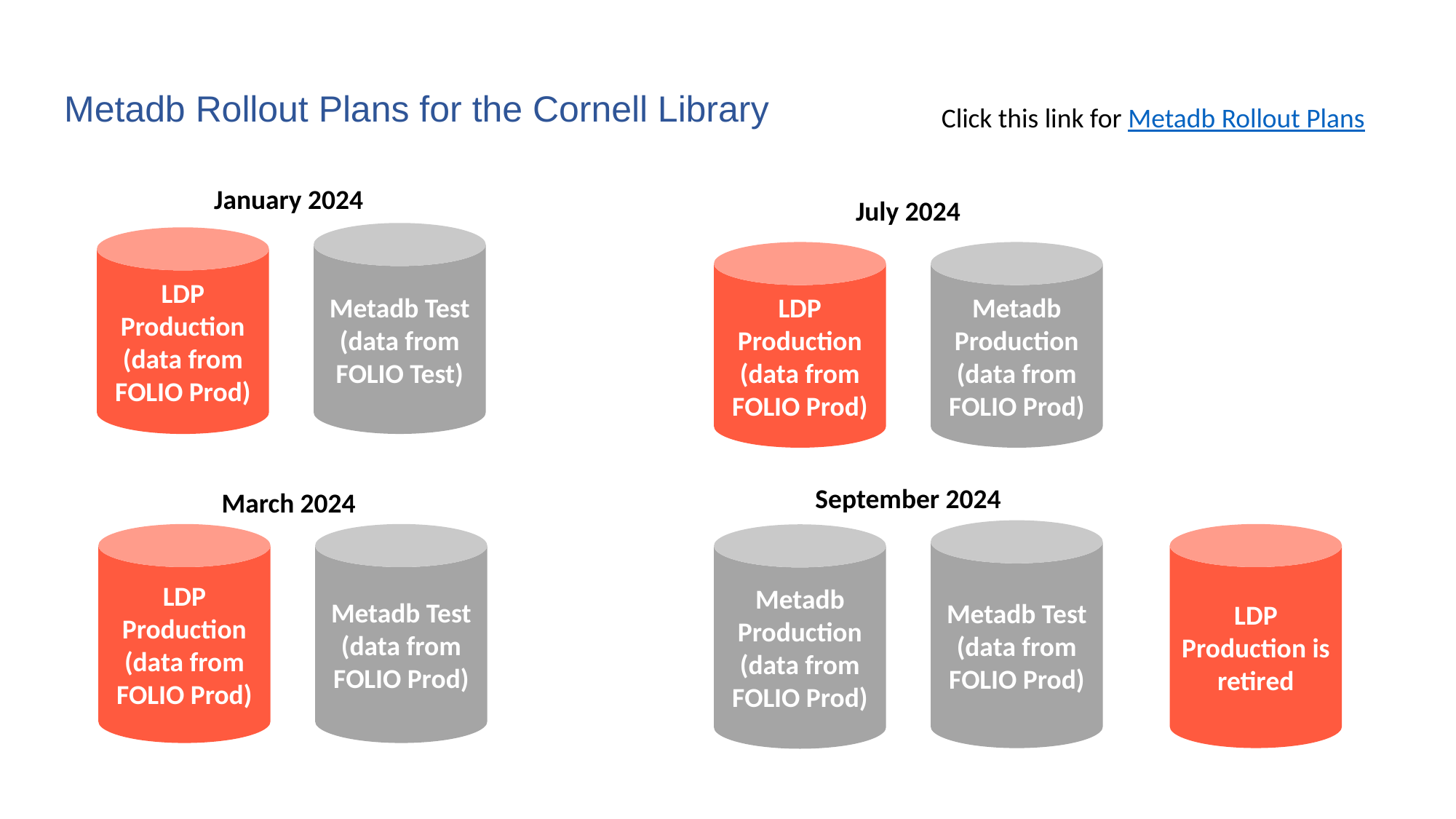

# Metadb Rollout Plans for the Cornell Library
Click this link for Metadb Rollout Plans
January 2024
July 2024
Metadb Test
(data from FOLIO Test)
LDP Production
(data from FOLIO Prod)
LDP Production (data from FOLIO Prod)
Metadb Production (data from FOLIO Prod)
September 2024
March 2024
Metadb Test (data from FOLIO Prod)
Metadb Test
(data from FOLIO Prod)
LDP Production is retired
LDP Production
(data from FOLIO Prod)
Metadb Production (data from FOLIO Prod)